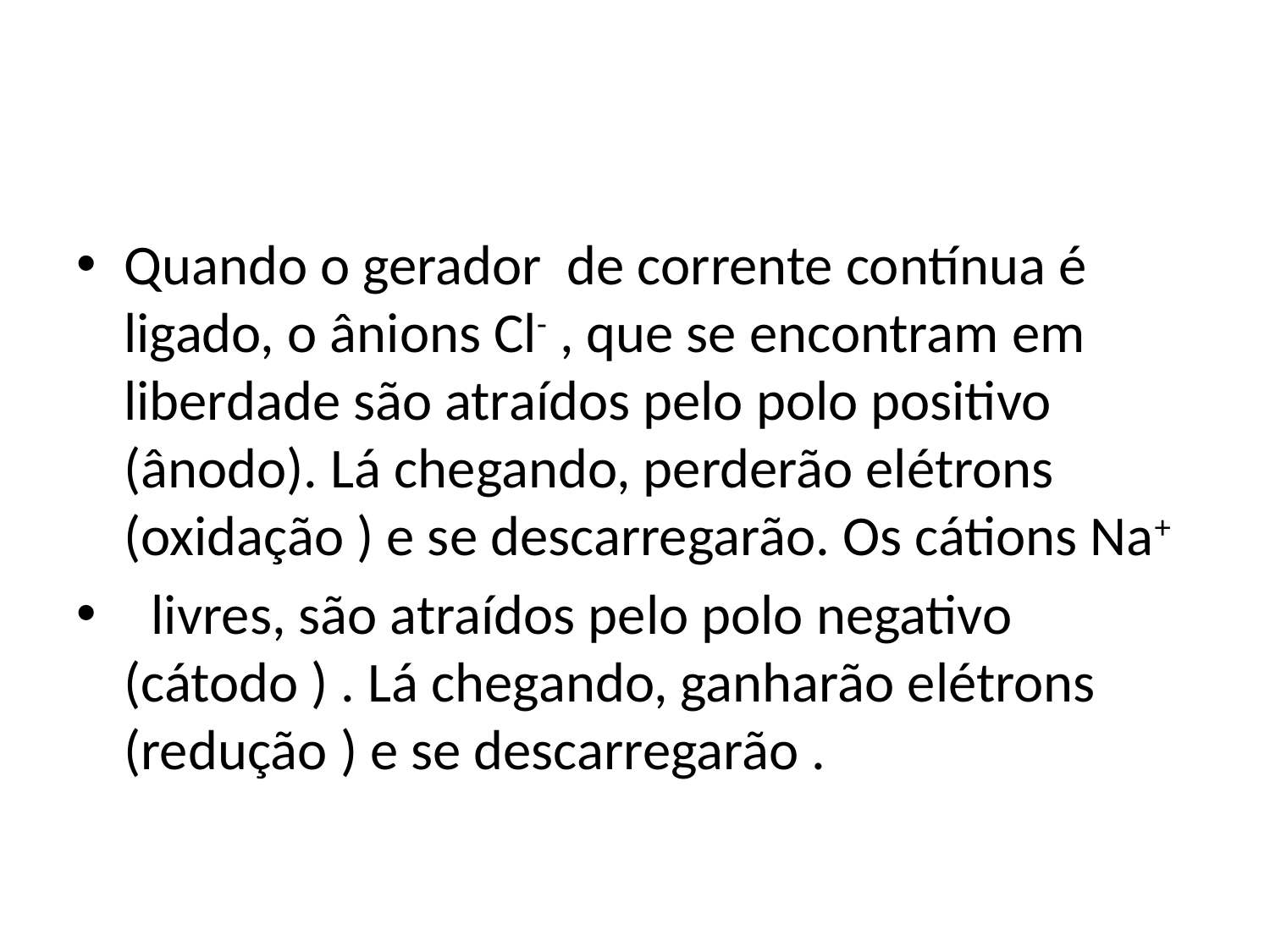

#
Quando o gerador  de corrente contínua é ligado, o ânions Cl- , que se encontram em liberdade são atraídos pelo polo positivo (ânodo). Lá chegando, perderão elétrons (oxidação ) e se descarregarão. Os cátions Na+
   livres, são atraídos pelo polo negativo (cátodo ) . Lá chegando, ganharão elétrons (redução ) e se descarregarão .